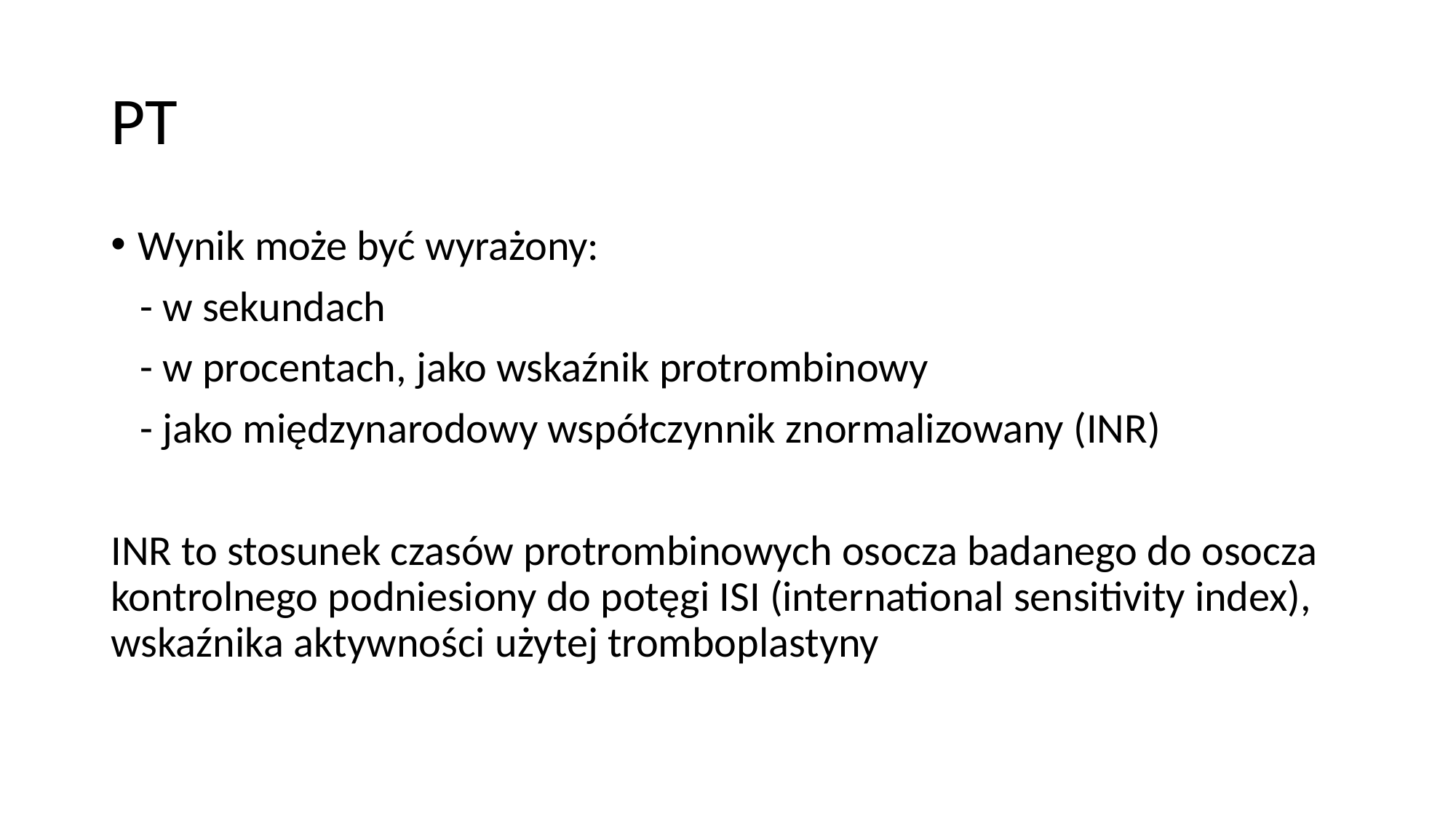

# PT
Wynik może być wyrażony:
   - w sekundach
   - w procentach, jako wskaźnik protrombinowy
   - jako międzynarodowy współczynnik znormalizowany (INR)

INR to stosunek czasów protrombinowych osocza badanego do osocza kontrolnego podniesiony do potęgi ISI (international sensitivity index), wskaźnika aktywności użytej tromboplastyny